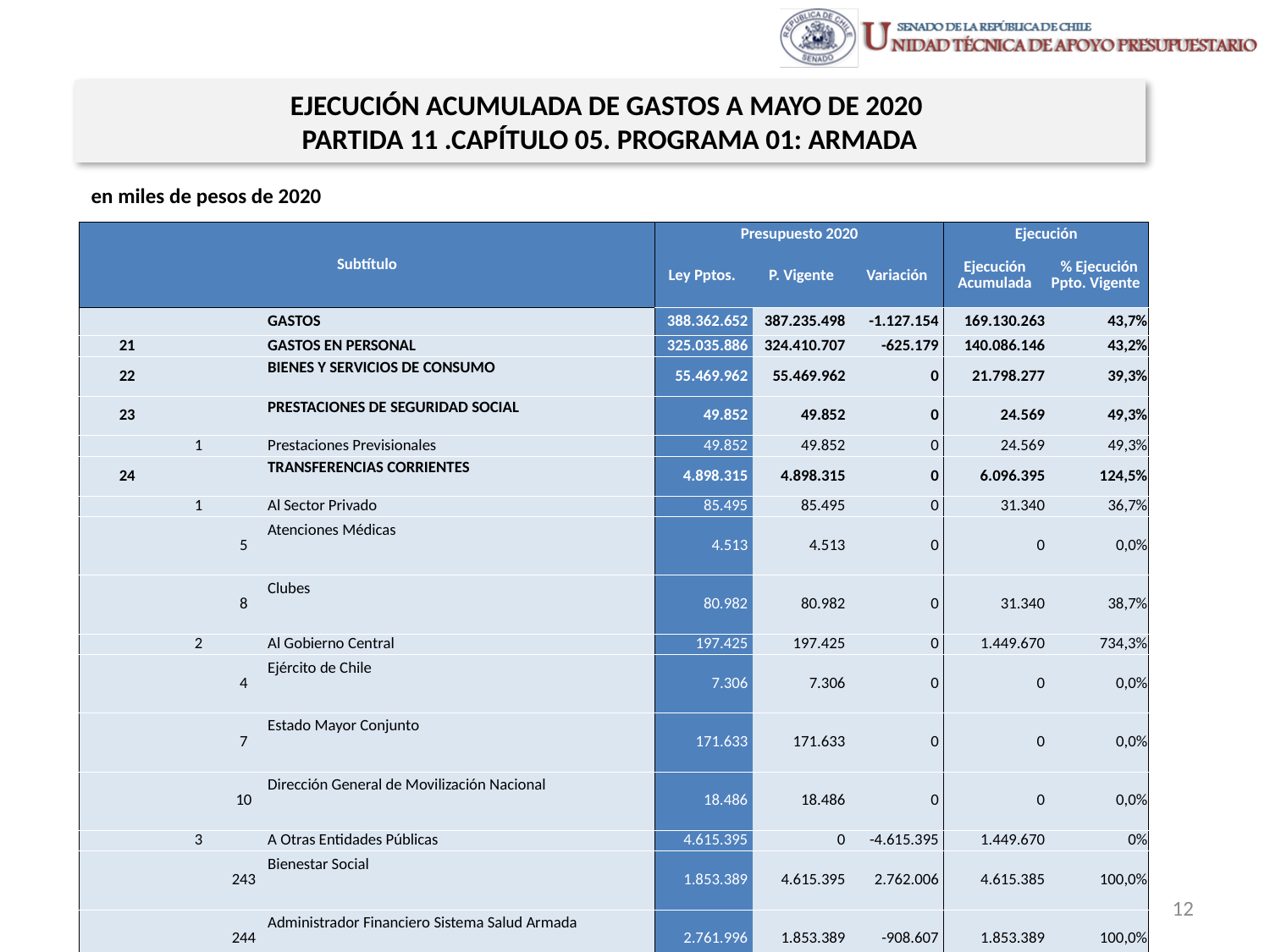

EJECUCIÓN ACUMULADA DE GASTOS A MAYO DE 2020
PARTIDA 11 .CAPÍTULO 05. PROGRAMA 01: ARMADA
en miles de pesos de 2020
| Subtítulo |  |  |  | Presupuesto 2020 |  |  | Ejecución |  |
| --- | --- | --- | --- | --- | --- | --- | --- | --- |
|  |  |  |  | Ley Pptos. | P. Vigente | Variación | Ejecución Acumulada | % Ejecución Ppto. Vigente |
|  |  |  | GASTOS | 388.362.652 | 387.235.498 | -1.127.154 | 169.130.263 | 43,7% |
| 21 |  |  | GASTOS EN PERSONAL | 325.035.886 | 324.410.707 | -625.179 | 140.086.146 | 43,2% |
| 22 |  |  | BIENES Y SERVICIOS DE CONSUMO | 55.469.962 | 55.469.962 | 0 | 21.798.277 | 39,3% |
| 23 |  |  | PRESTACIONES DE SEGURIDAD SOCIAL | 49.852 | 49.852 | 0 | 24.569 | 49,3% |
|  | 1 |  | Prestaciones Previsionales | 49.852 | 49.852 | 0 | 24.569 | 49,3% |
| 24 |  |  | TRANSFERENCIAS CORRIENTES | 4.898.315 | 4.898.315 | 0 | 6.096.395 | 124,5% |
|  | 1 |  | Al Sector Privado | 85.495 | 85.495 | 0 | 31.340 | 36,7% |
|  |  | 5 | Atenciones Médicas | 4.513 | 4.513 | 0 | 0 | 0,0% |
|  |  | 8 | Clubes | 80.982 | 80.982 | 0 | 31.340 | 38,7% |
|  | 2 |  | Al Gobierno Central | 197.425 | 197.425 | 0 | 1.449.670 | 734,3% |
|  |  | 4 | Ejército de Chile | 7.306 | 7.306 | 0 | 0 | 0,0% |
|  |  | 7 | Estado Mayor Conjunto | 171.633 | 171.633 | 0 | 0 | 0,0% |
|  |  | 10 | Dirección General de Movilización Nacional | 18.486 | 18.486 | 0 | 0 | 0,0% |
|  | 3 |  | A Otras Entidades Públicas | 4.615.395 | 0 | -4.615.395 | 1.449.670 | 0% |
|  |  | 243 | Bienestar Social | 1.853.389 | 4.615.395 | 2.762.006 | 4.615.385 | 100,0% |
|  |  | 244 | Administrador Financiero Sistema Salud Armada | 2.761.996 | 1.853.389 | -908.607 | 1.853.389 | 100,0% |
|  |  | 245 | Fondo Rotativo de Abastecimiento | 10 | 2.761.996 | 2.761.986 | 2.761.996 | 100,0% |
| 29 |  |  | ADQUISICIÓN DE ACTIVOS NO FINANCIEROS | 1.673.248 | 10 | -1.673.238 | 0 | 0,0% |
|  | 3 |  | Vehículos | 14.600 | 1.171.273 | 1.156.673 | 560.840 | 47,9% |
|  | 4 |  | Mobiliario y Otros | 233.705 | 14.600 | -219.105 | 0 | 0,0% |
|  | 5 |  | Máquinas y Equipos | 512.938 | 233.705 | -279.233 | 160.466 | 68,7% |
|  | 6 |  | Equipos Informáticos | 644.515 | 359.057 | -285.458 | 226.584 | 63,1% |
|  | 7 |  | Programas Informáticos | 267.490 | 336.668 | 69.178 | 88.909 | 26,4% |
| 32 |  |  | PRÉSTAMOS | 1.235.389 | 227.243 | -1.008.146 | 84.881 | 37,4% |
|  | 7 |  | Por Anticipos por Cambio de Residencia | 1.235.389 | 1.235.389 | 0 | 564.036 | 45,7% |
Fuente: Elaboración propia en base  a Informes de ejecución presupuestaria mensual de DIPRES
12